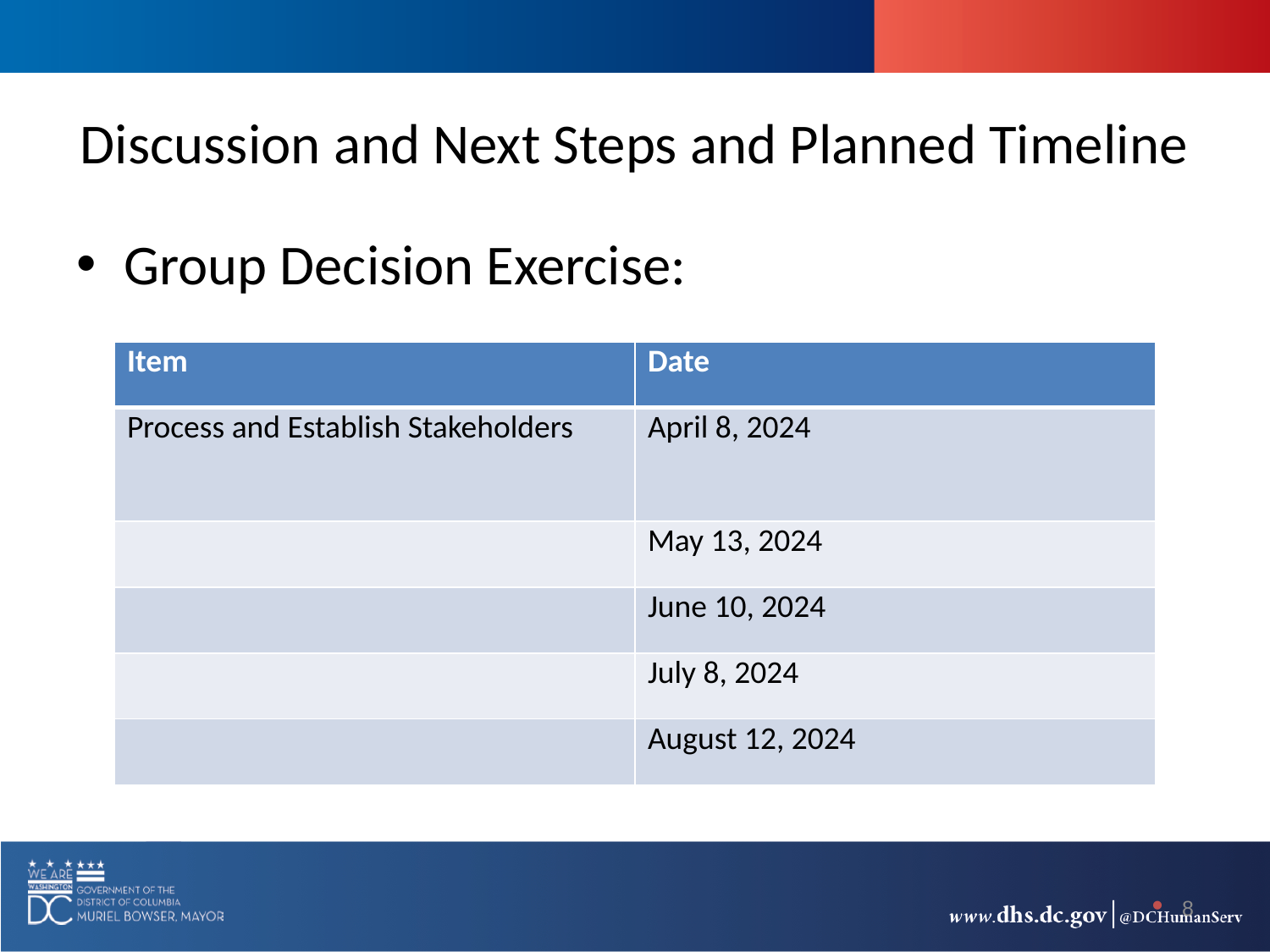

# Discussion and Next Steps and Planned Timeline
Group Decision Exercise:
| Item | Date |
| --- | --- |
| Process and Establish Stakeholders | April 8, 2024 |
|  | May 13, 2024 |
|  | June 10, 2024 |
|  | July 8, 2024 |
|  | August 12, 2024 |
8